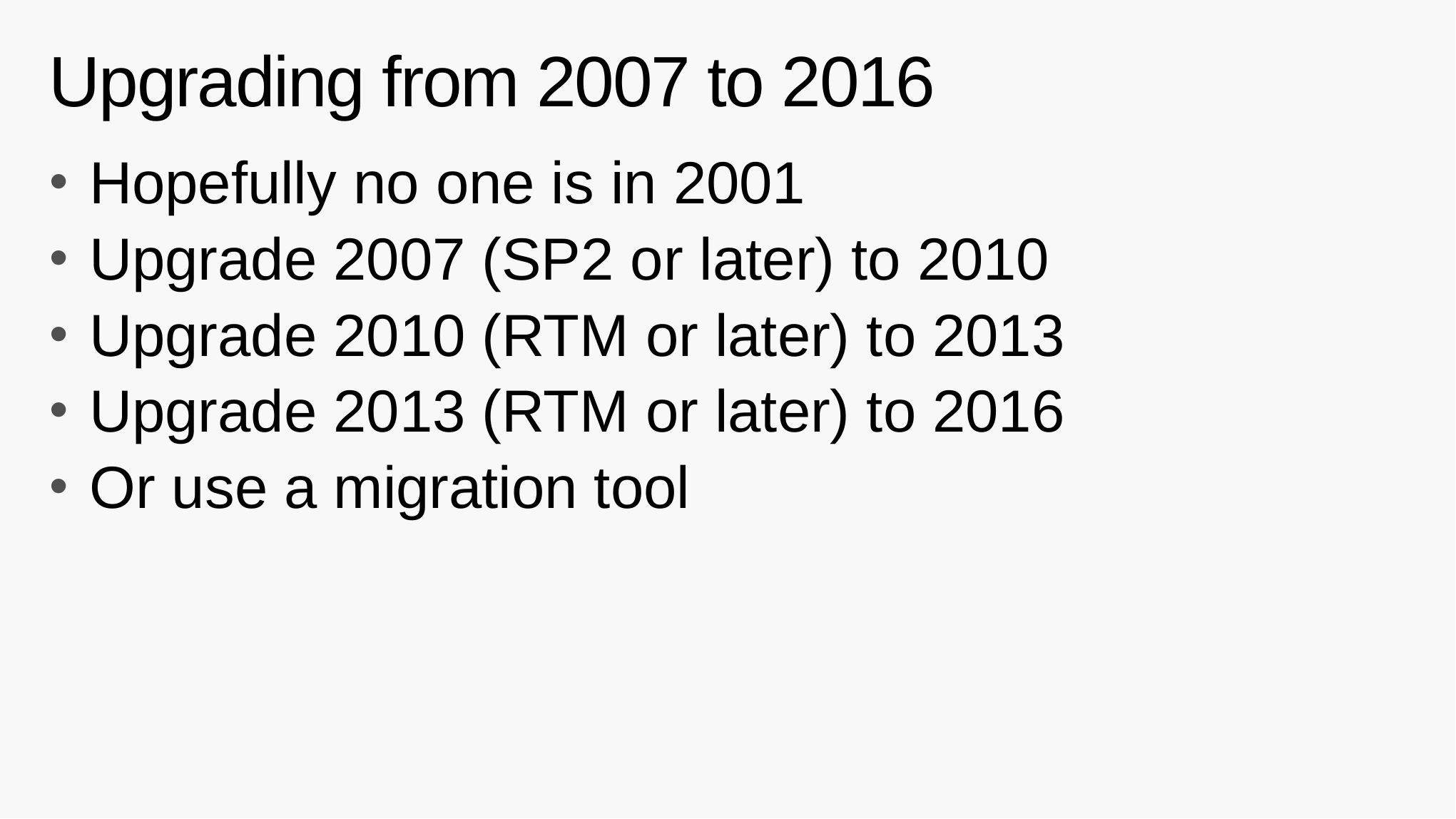

# Upgrading from 2007 to 2016
Hopefully no one is in 2001
Upgrade 2007 (SP2 or later) to 2010
Upgrade 2010 (RTM or later) to 2013
Upgrade 2013 (RTM or later) to 2016
Or use a migration tool